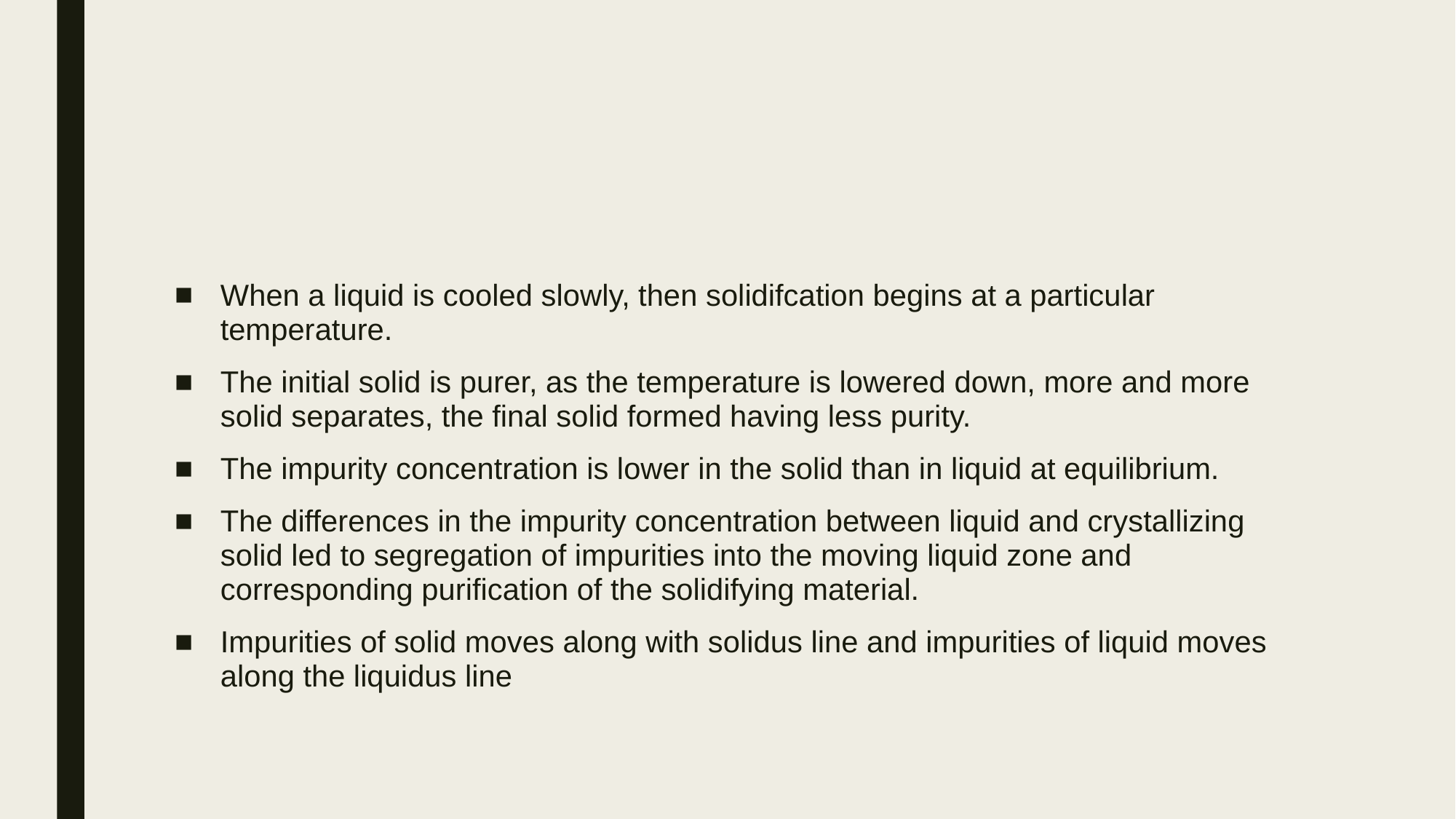

#
When a liquid is cooled slowly, then solidifcation begins at a particular temperature.
The initial solid is purer, as the temperature is lowered down, more and more solid separates, the final solid formed having less purity.
The impurity concentration is lower in the solid than in liquid at equilibrium.
The differences in the impurity concentration between liquid and crystallizing solid led to segregation of impurities into the moving liquid zone and corresponding purification of the solidifying material.
Impurities of solid moves along with solidus line and impurities of liquid moves along the liquidus line